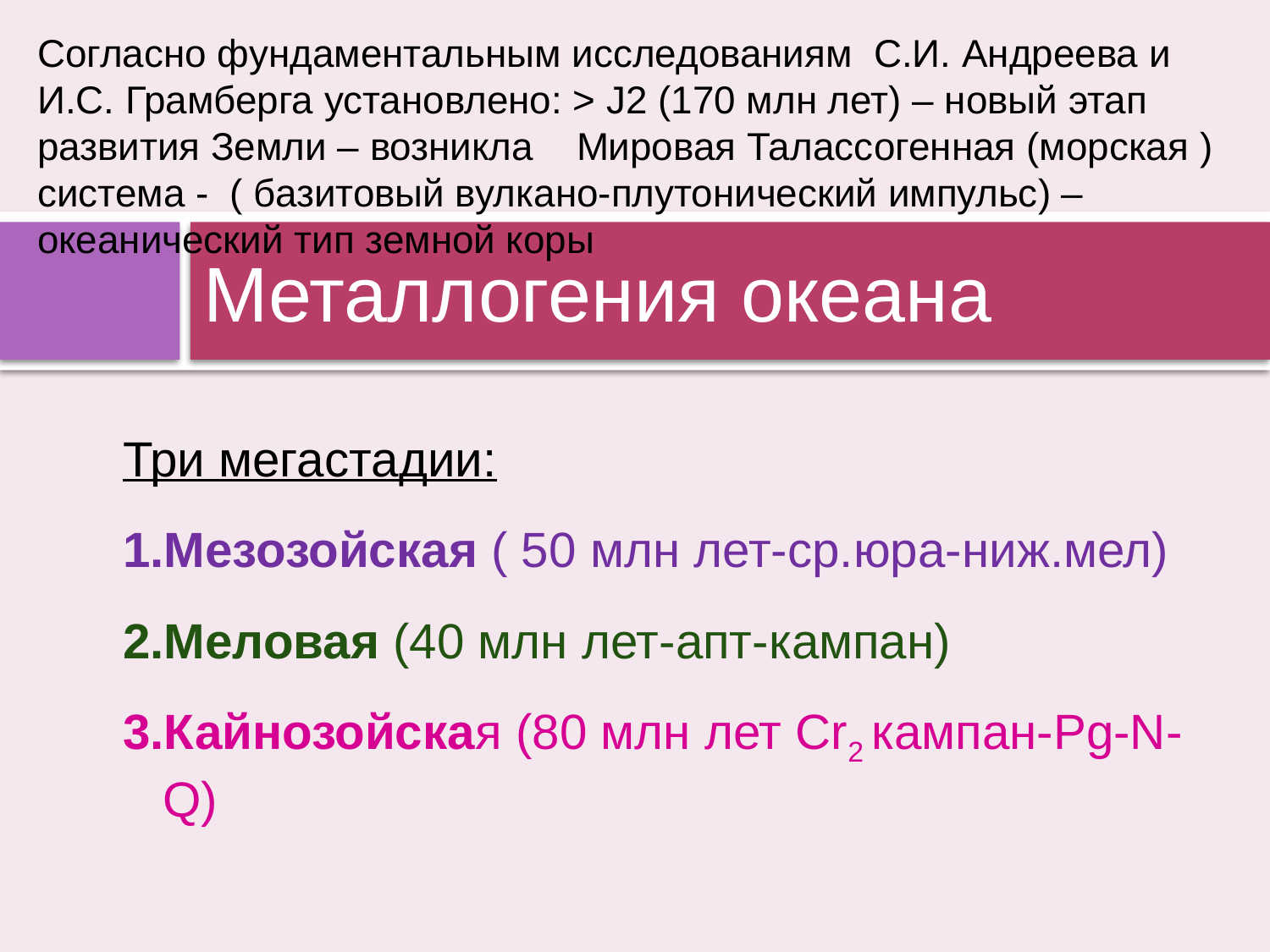

Согласно фундаментальным исследованиям  С.И. Андреева и И.С. Грамберга установлено: > J2 (170 млн лет) – новый этап развития Земли – возникла    Мировая Талассогенная (морская ) система -  ( базитовый вулкано-плутонический импульс) – океанический тип земной коры
# Металлогения океана
Три мегастадии:
Мезозойская ( 50 млн лет-ср.юра-ниж.мел)
Меловая (40 млн лет-апт-кампан)
Кайнозойская (80 млн лет Cr2 кампан-Pg-N-Q)